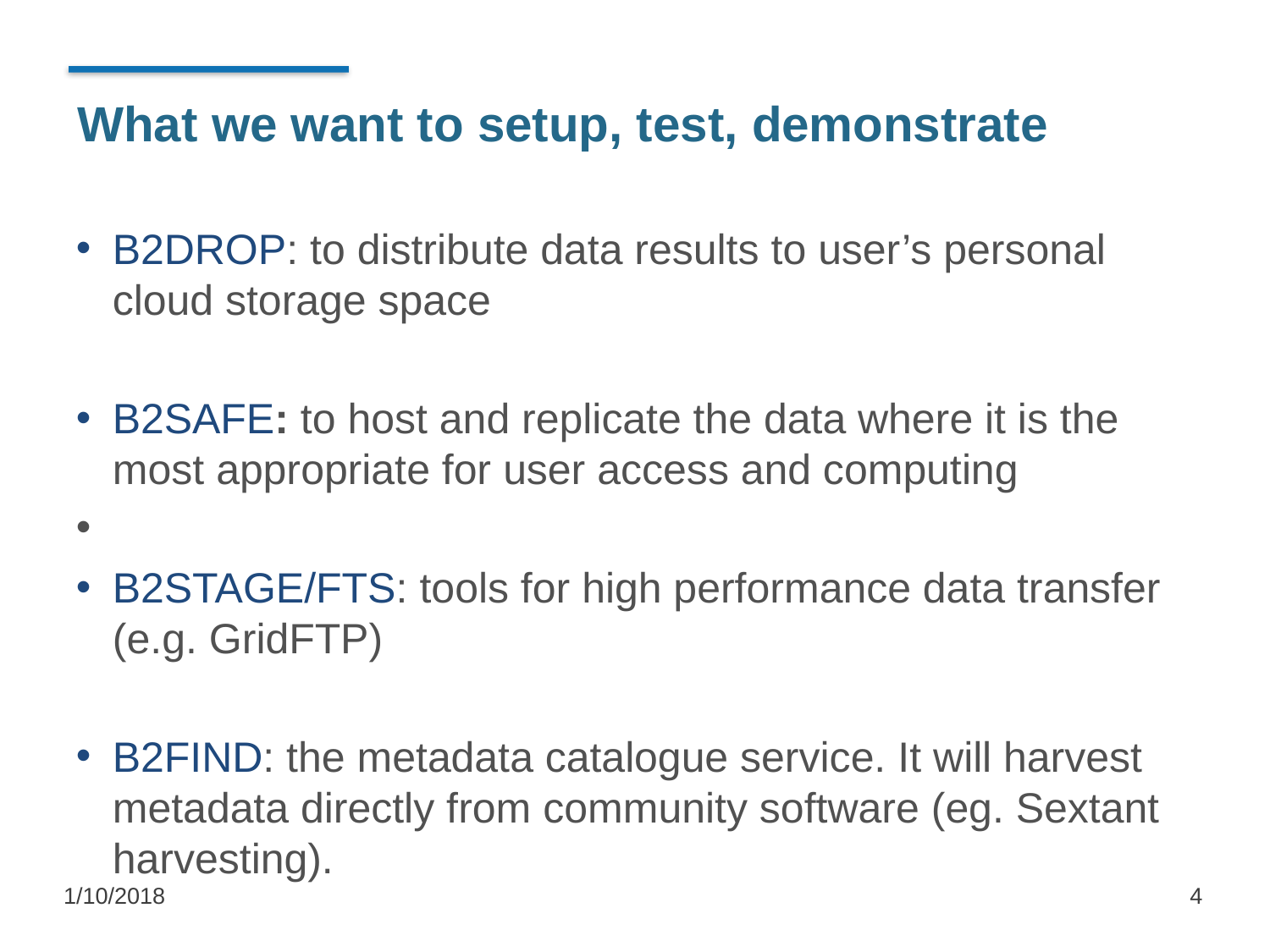

# What we want to setup, test, demonstrate
B2DROP: to distribute data results to user’s personal cloud storage space

B2SAFE: to host and replicate the data where it is the most appropriate for user access and computing

B2STAGE/FTS: tools for high performance data transfer (e.g. GridFTP)

B2FIND: the metadata catalogue service. It will harvest metadata directly from community software (eg. Sextant harvesting).

1/10/2018
4